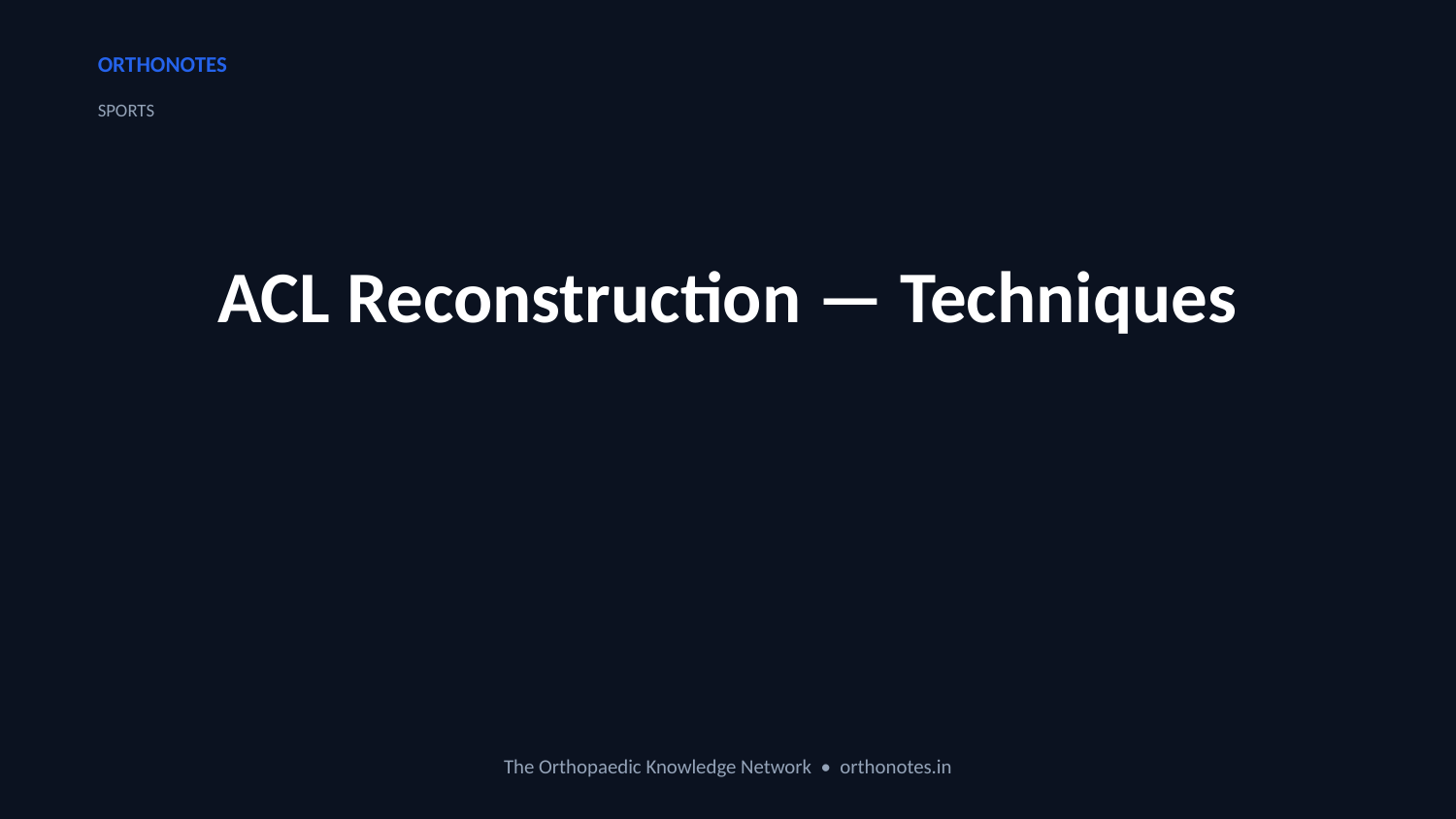

ORTHONOTES
SPORTS
ACL Reconstruction — Techniques
The Orthopaedic Knowledge Network  •  orthonotes.in